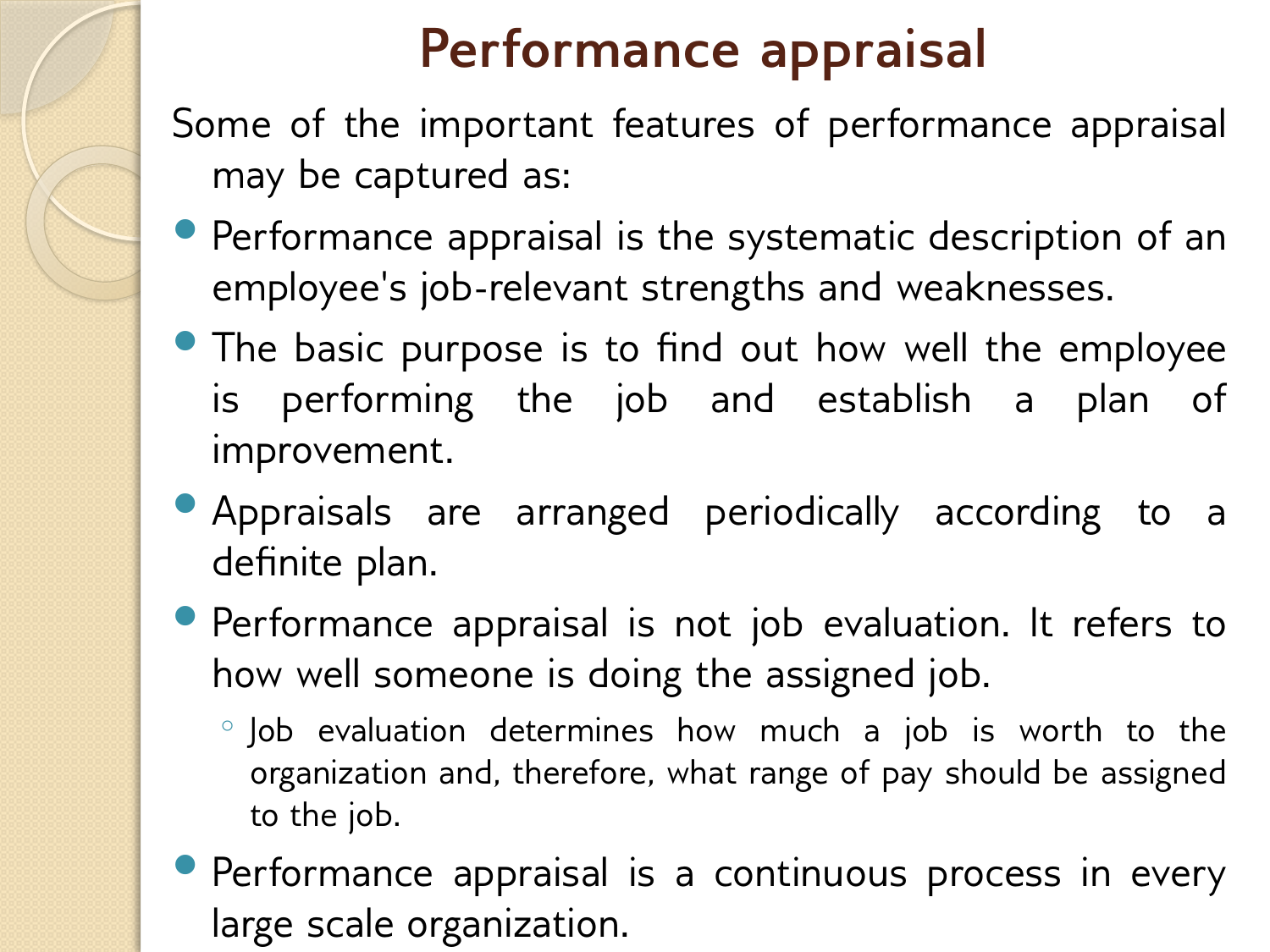

# Performance appraisal
Some of the important features of performance appraisal may be captured as:
Performance appraisal is the systematic description of an employee's job-relevant strengths and weaknesses.
The basic purpose is to find out how well the employee is performing the job and establish a plan of improvement.
Appraisals are arranged periodically according to a definite plan.
Performance appraisal is not job evaluation. It refers to how well someone is doing the assigned job.
Job evaluation determines how much a job is worth to the organization and, therefore, what range of pay should be assigned to the job.
Performance appraisal is a continuous process in every large scale organization.